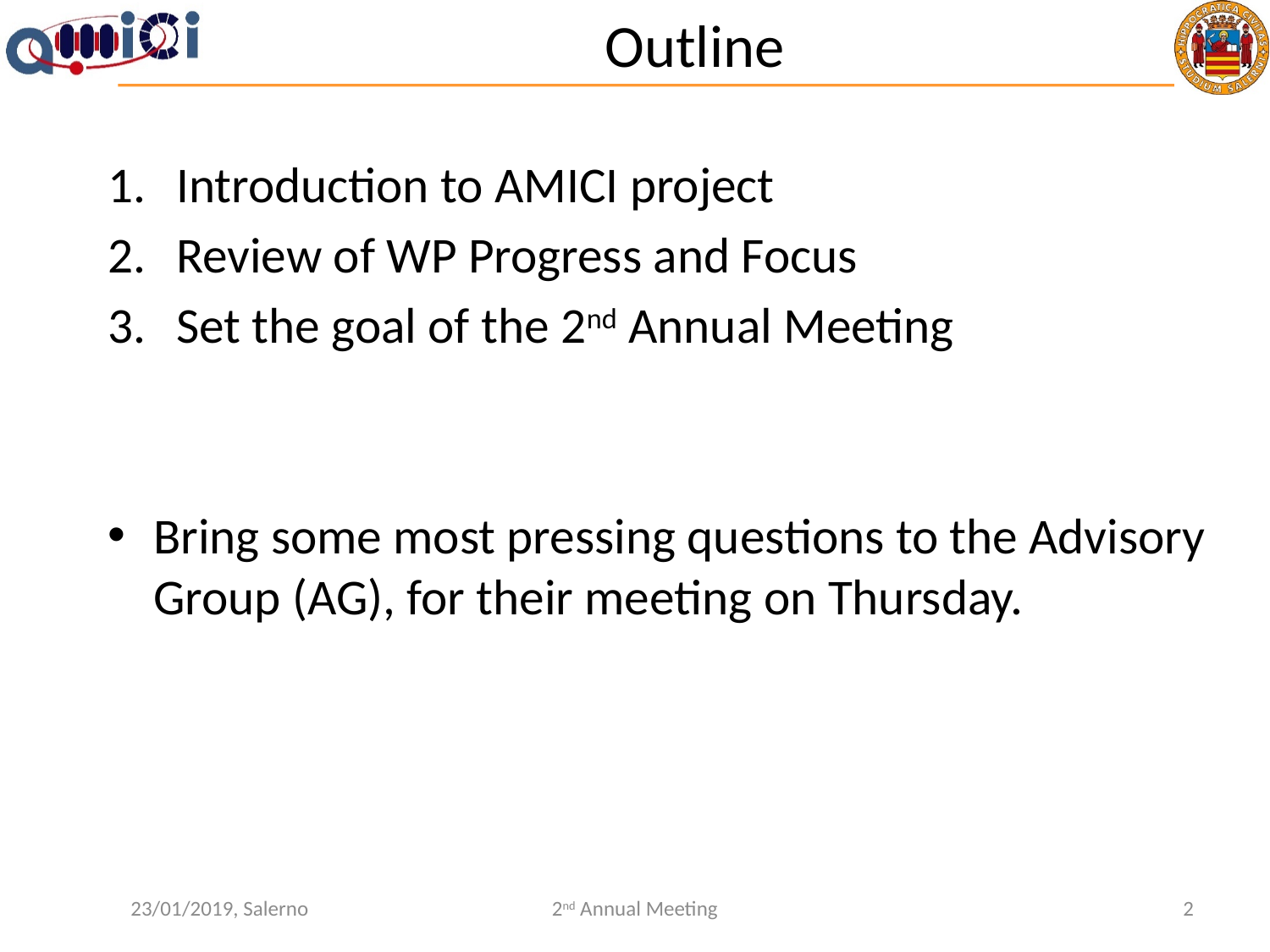

# Outline
Introduction to AMICI project
Review of WP Progress and Focus
Set the goal of the 2nd Annual Meeting

Bring some most pressing questions to the Advisory Group (AG), for their meeting on Thursday.
23/01/2019, Salerno
2nd Annual Meeting
2